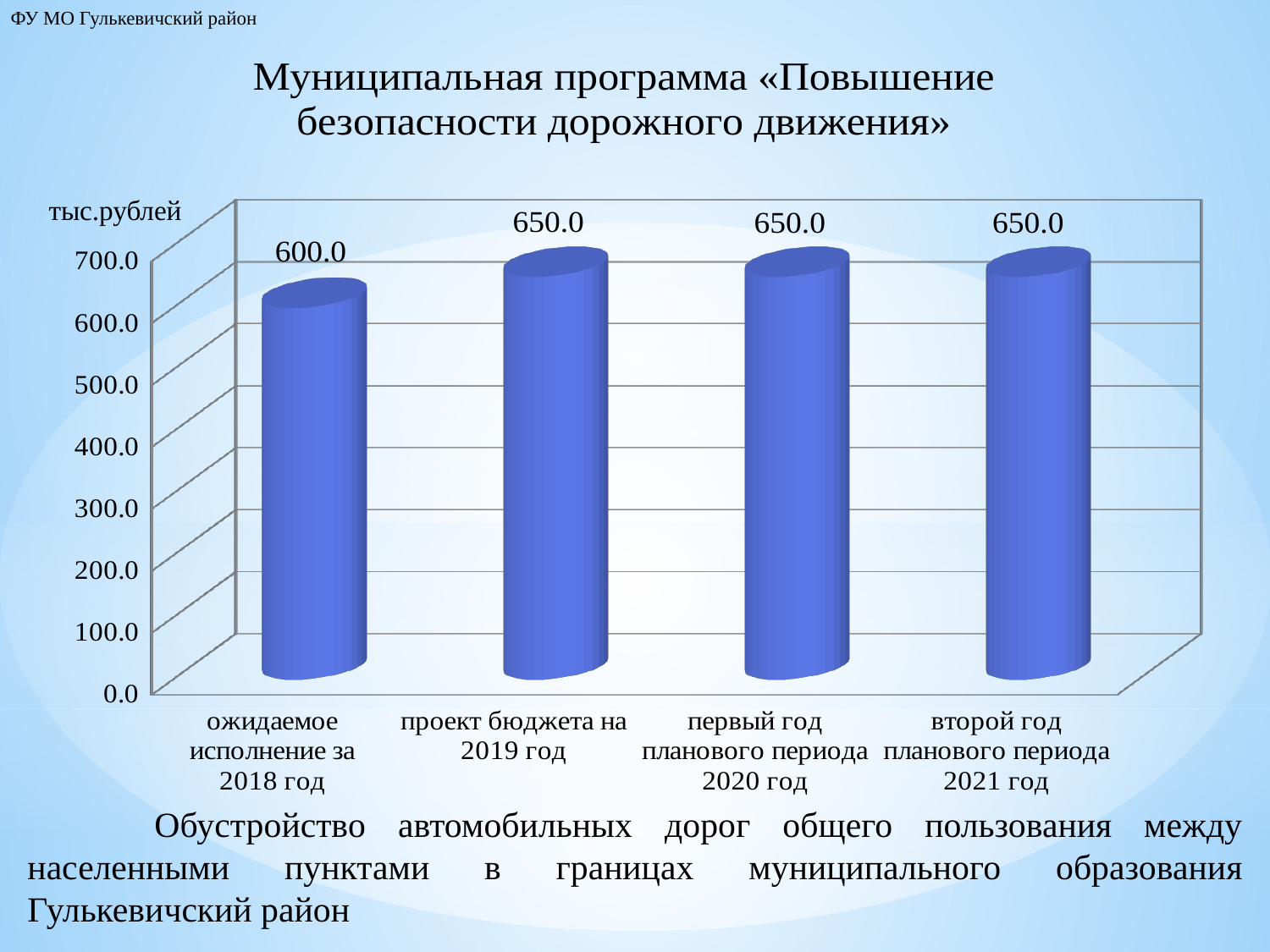

ФУ МО Гулькевичский район

[unsupported chart]

тыс.рублей
	Обустройство автомобильных дорог общего пользования между населенными пунктами в границах муниципального образования Гулькевичский район